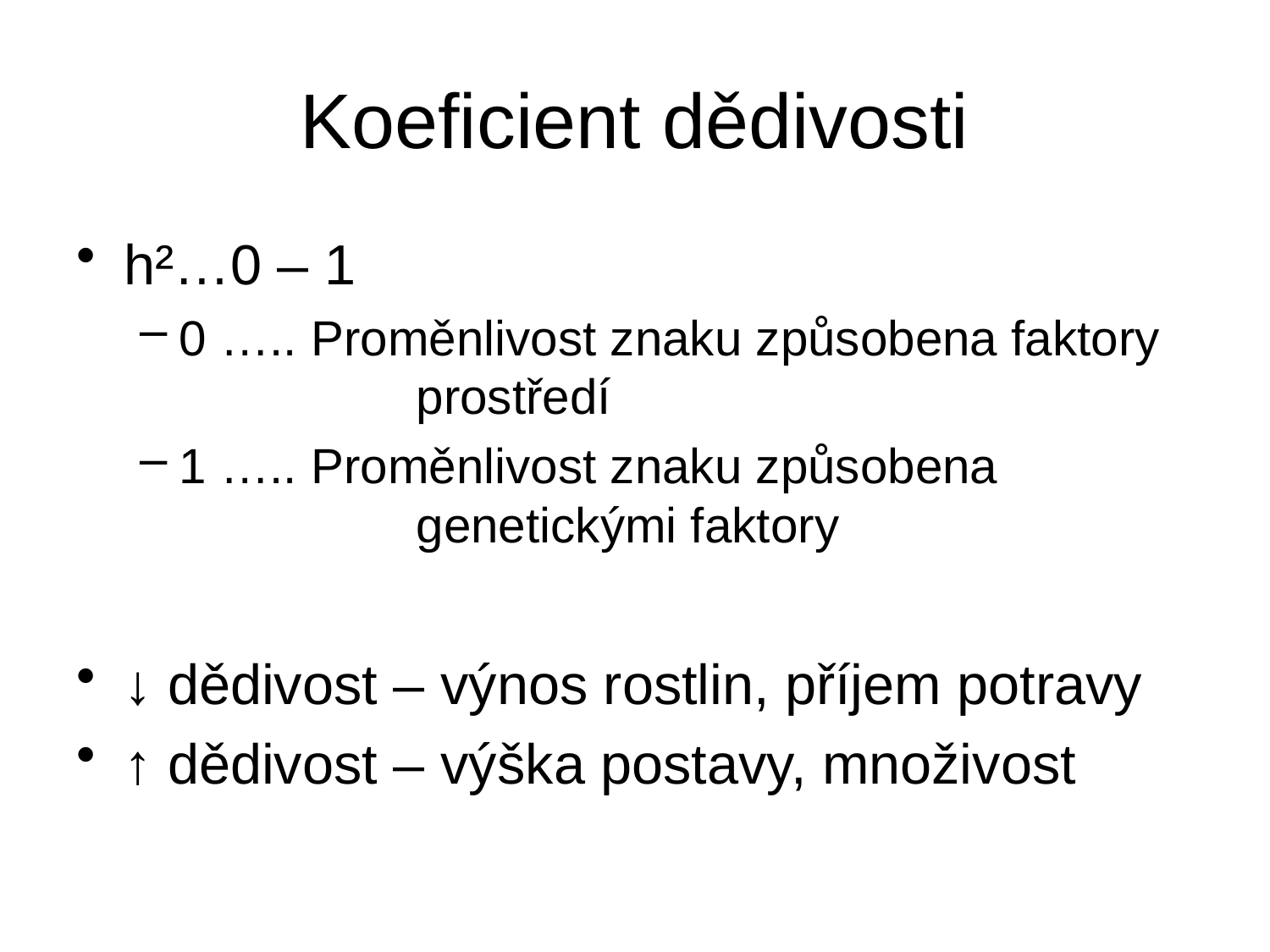

# Koeficient dědivosti
h²…0 – 1
0 ….. Proměnlivost znaku způsobena faktory  	        prostředí
1 ….. Proměnlivost znaku způsobena   	   	        genetickými faktory

↓ dědivost – výnos rostlin, příjem potravy
↑ dědivost – výška postavy, množivost